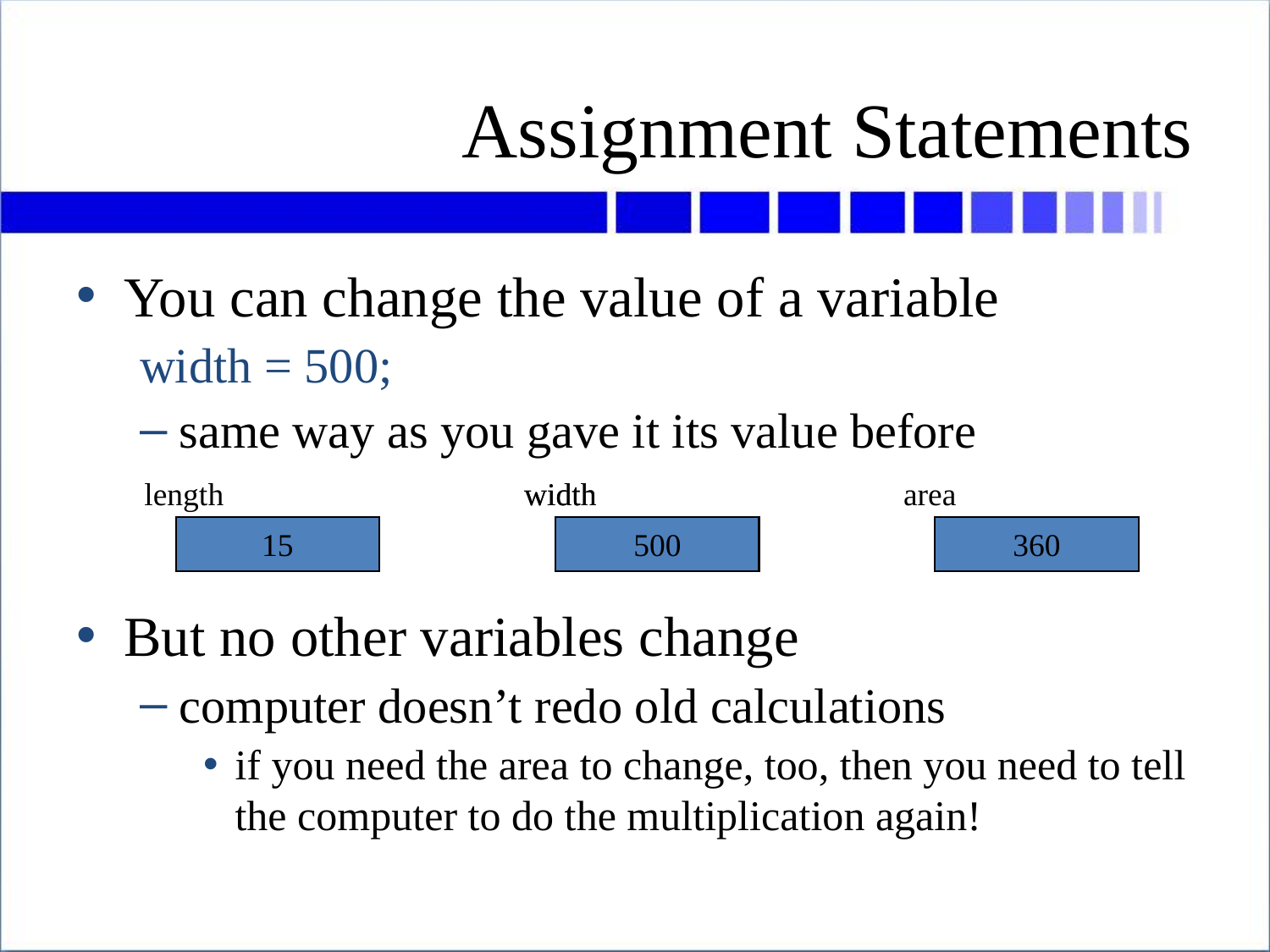

# Assignment Statements
You can change the value of a variable
width = 500;
same way as you gave it its value before

But no other variables change
computer doesn’t redo old calculations
if you need the area to change, too, then you need to tell the computer to do the multiplication again!

length
15
width
24
width
500
area
360